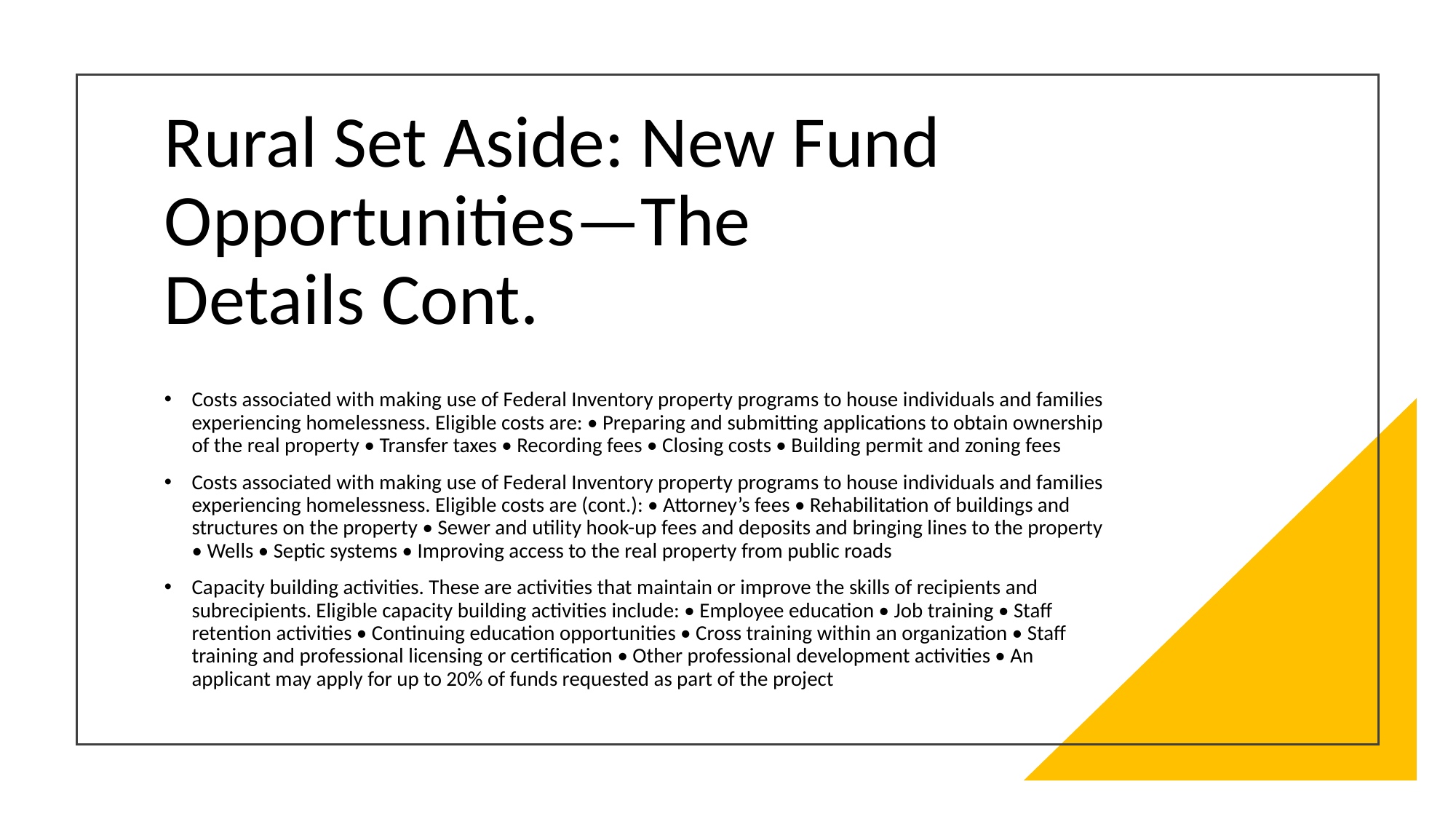

# Rural Set Aside: New Fund Opportunities—The Details Cont.

Costs associated with making use of Federal Inventory property programs to house individuals and families experiencing homelessness. Eligible costs are: • Preparing and submitting applications to obtain ownership of the real property • Transfer taxes • Recording fees • Closing costs • Building permit and zoning fees
Costs associated with making use of Federal Inventory property programs to house individuals and families experiencing homelessness. Eligible costs are (cont.): • Attorney’s fees • Rehabilitation of buildings and structures on the property • Sewer and utility hook-up fees and deposits and bringing lines to the property • Wells • Septic systems • Improving access to the real property from public roads
Capacity building activities. These are activities that maintain or improve the skills of recipients and subrecipients. Eligible capacity building activities include: • Employee education • Job training • Staff retention activities • Continuing education opportunities • Cross training within an organization • Staff training and professional licensing or certification • Other professional development activities • An applicant may apply for up to 20% of funds requested as part of the project